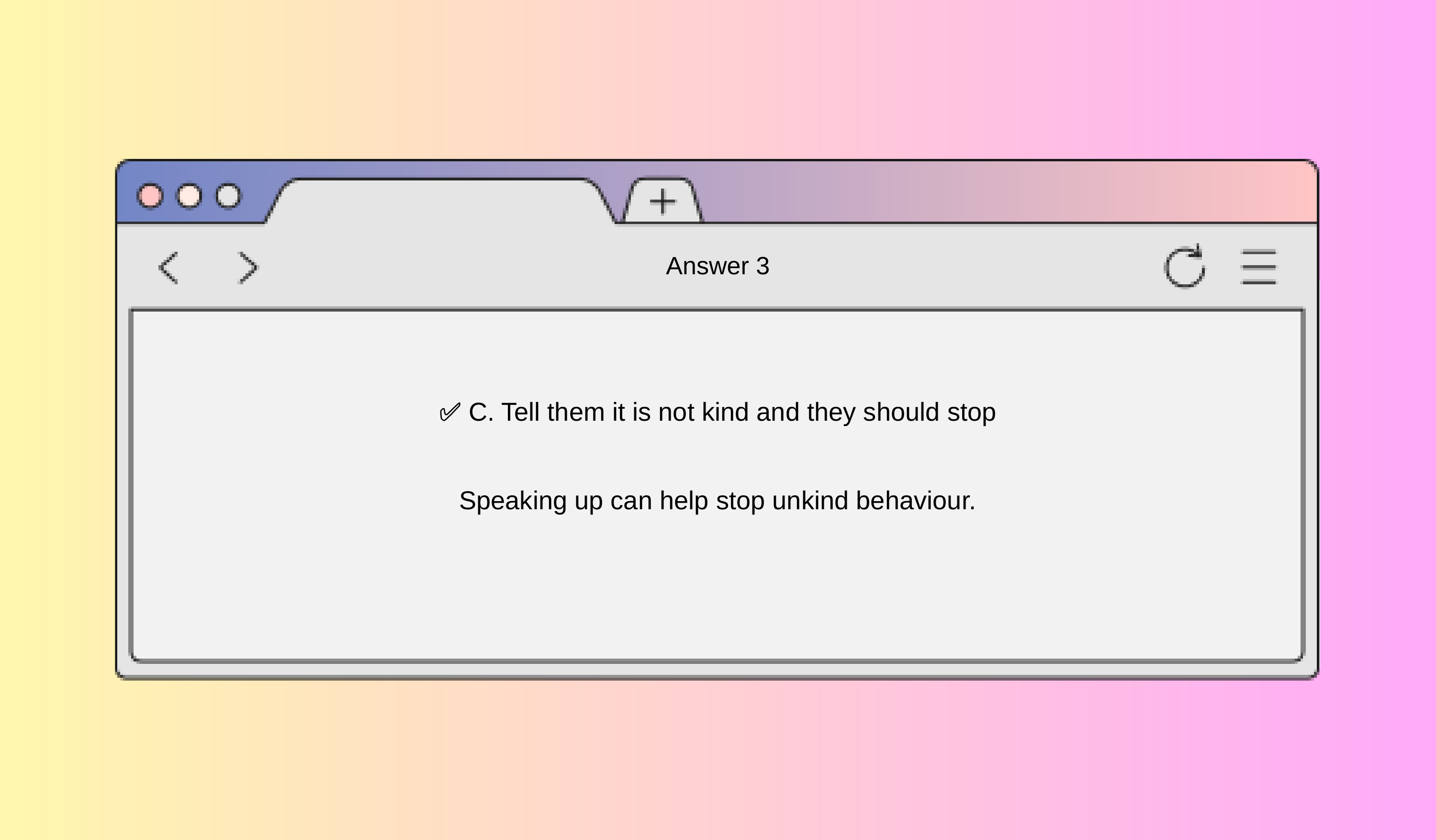

Answer 3

✅ C. Tell them it is not kind and they should stop

Speaking up can help stop unkind behaviour.

A. Laugh with the person who sent it
B. Ignore it and say nothing
C. Tell them it is not kind and they should stop
D. Send it to someone else “to show”